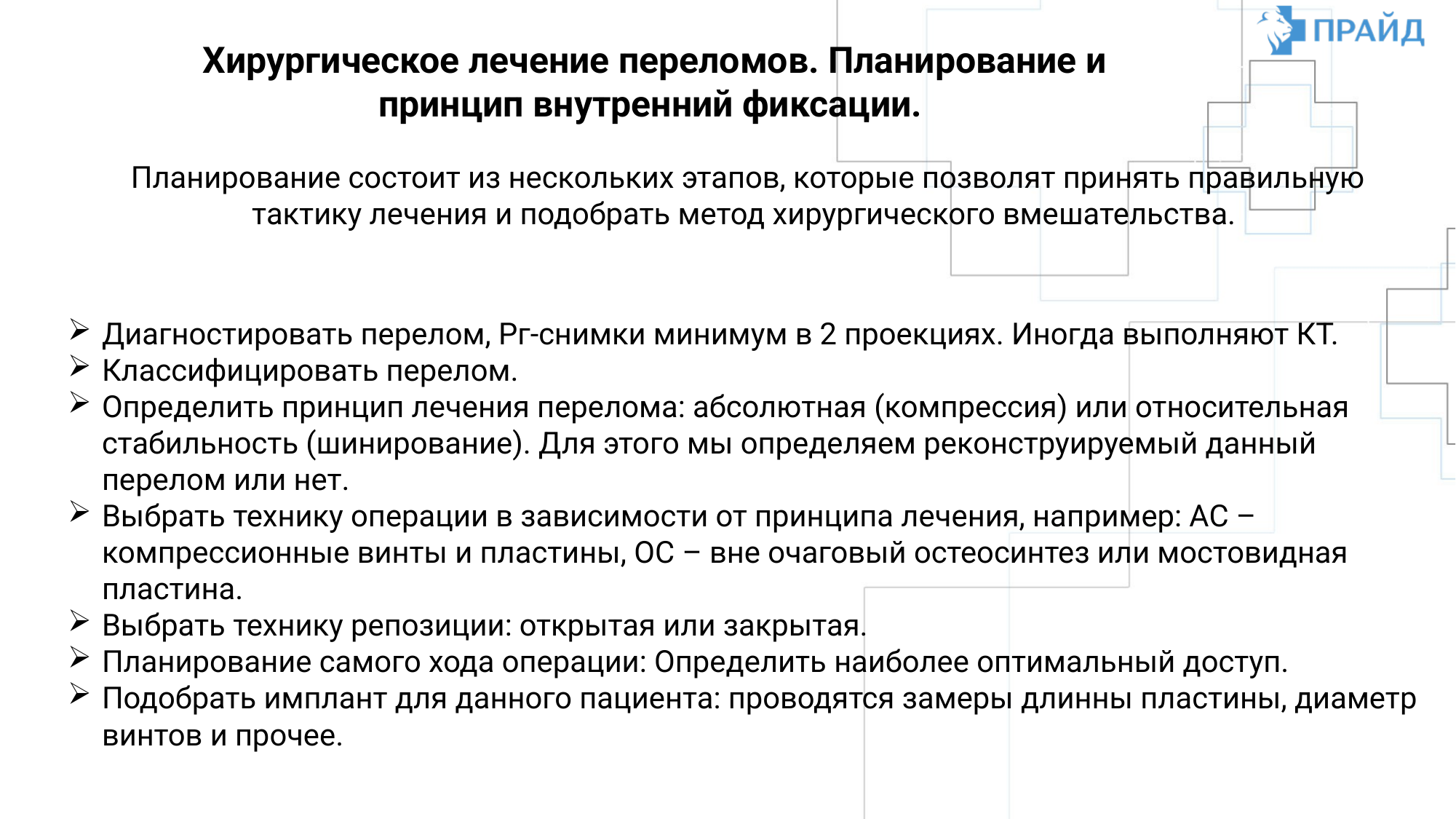

Хирургическое лечение переломов. Планирование и принцип внутренний фиксации.
Планирование состоит из нескольких этапов, которые позволят принять правильную тактику лечения и подобрать метод хирургического вмешательства.
Диагностировать перелом, Рг-снимки минимум в 2 проекциях. Иногда выполняют КТ.
Классифицировать перелом.
Определить принцип лечения перелома: абсолютная (компрессия) или относительная стабильность (шинирование). Для этого мы определяем реконструируемый данный перелом или нет.
Выбрать технику операции в зависимости от принципа лечения, например: АС – компрессионные винты и пластины, ОС – вне очаговый остеосинтез или мостовидная пластина.
Выбрать технику репозиции: открытая или закрытая.
Планирование самого хода операции: Определить наиболее оптимальный доступ.
Подобрать имплант для данного пациента: проводятся замеры длинны пластины, диаметр винтов и прочее.